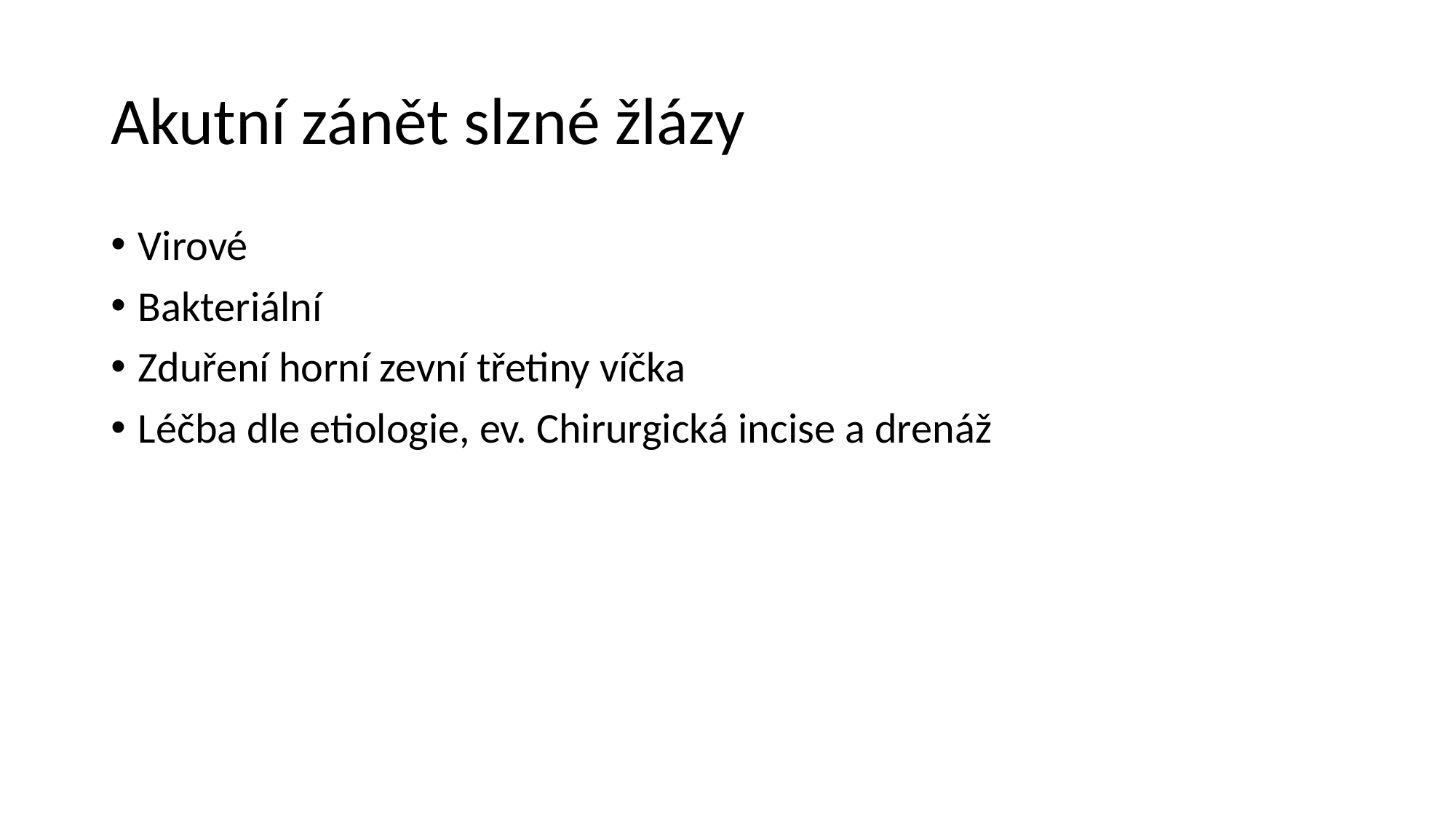

# Akutní zánět slzné žlázy
Virové
Bakteriální
Zduření horní zevní třetiny víčka
Léčba dle etiologie, ev. Chirurgická incise a drenáž